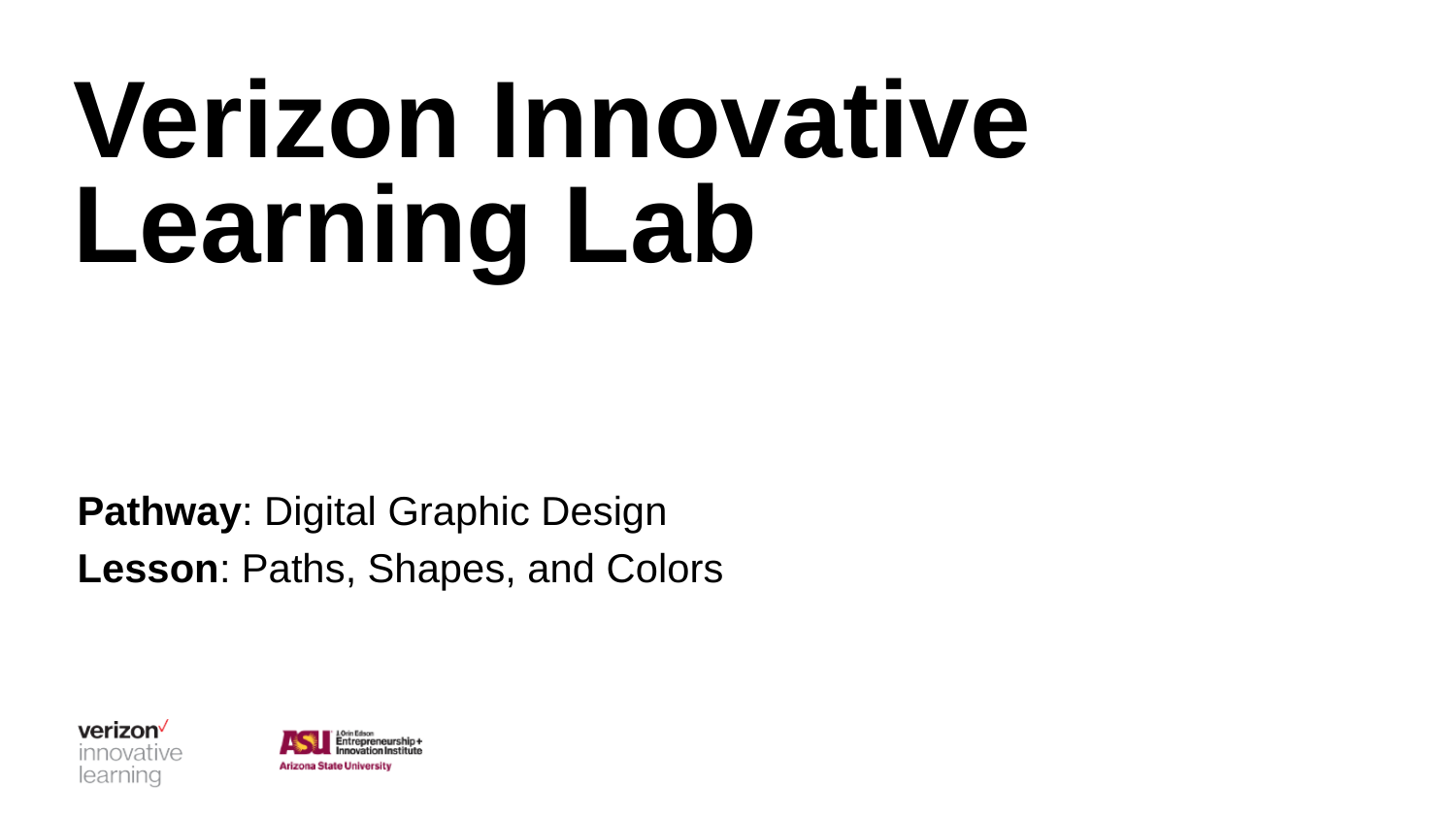

# Verizon Innovative Learning Lab
Pathway: Digital Graphic Design
Lesson: Paths, Shapes, and Colors